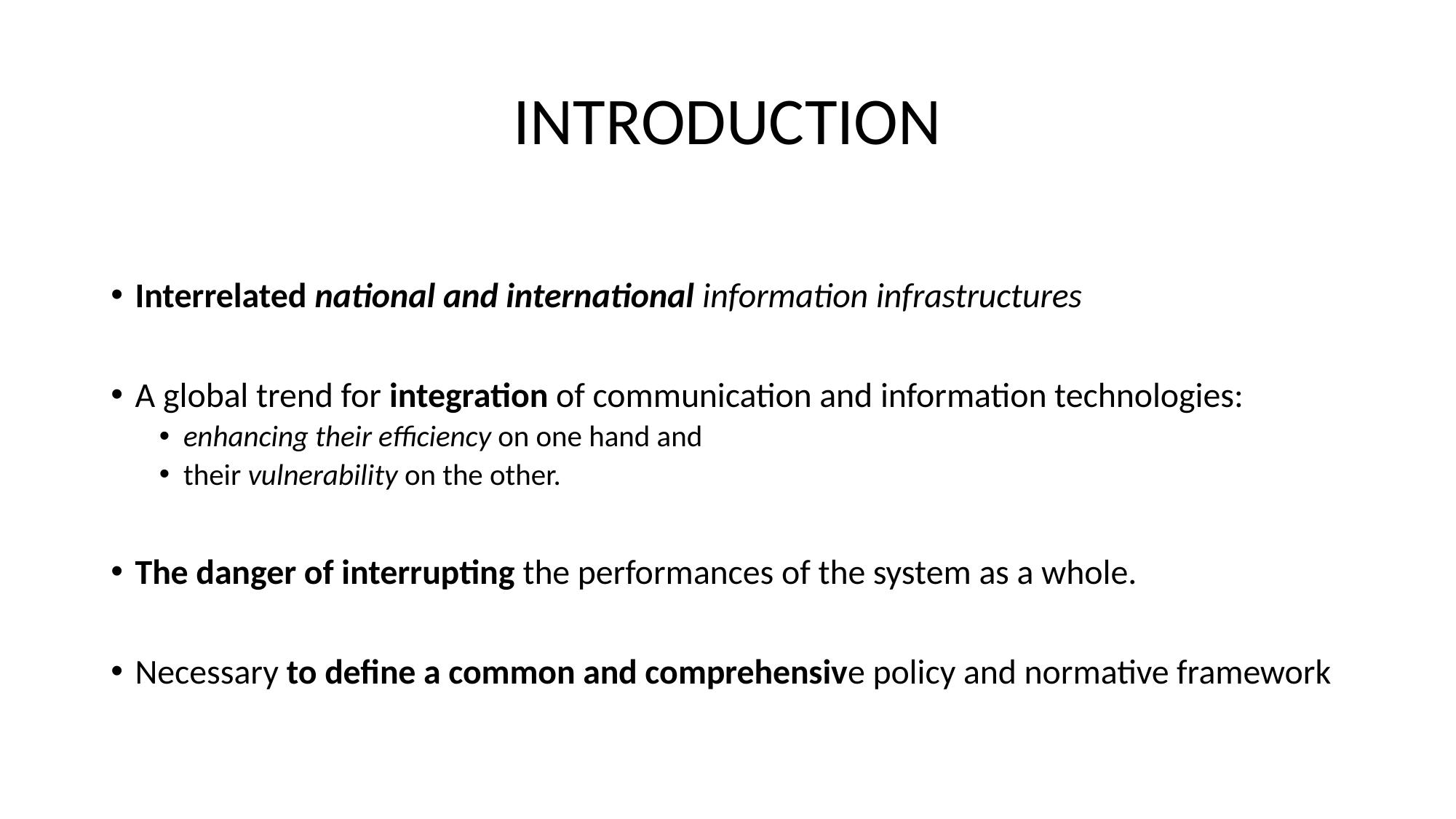

# INTRODUCTION

Interrelated national and international information infrastructures

A global trend for integration of communication and information technologies:
enhancing their efficiency on one hand and
their vulnerability on the other.

The danger of interrupting the performances of the system as a whole.

Necessary to define a common and comprehensive policy and normative framework